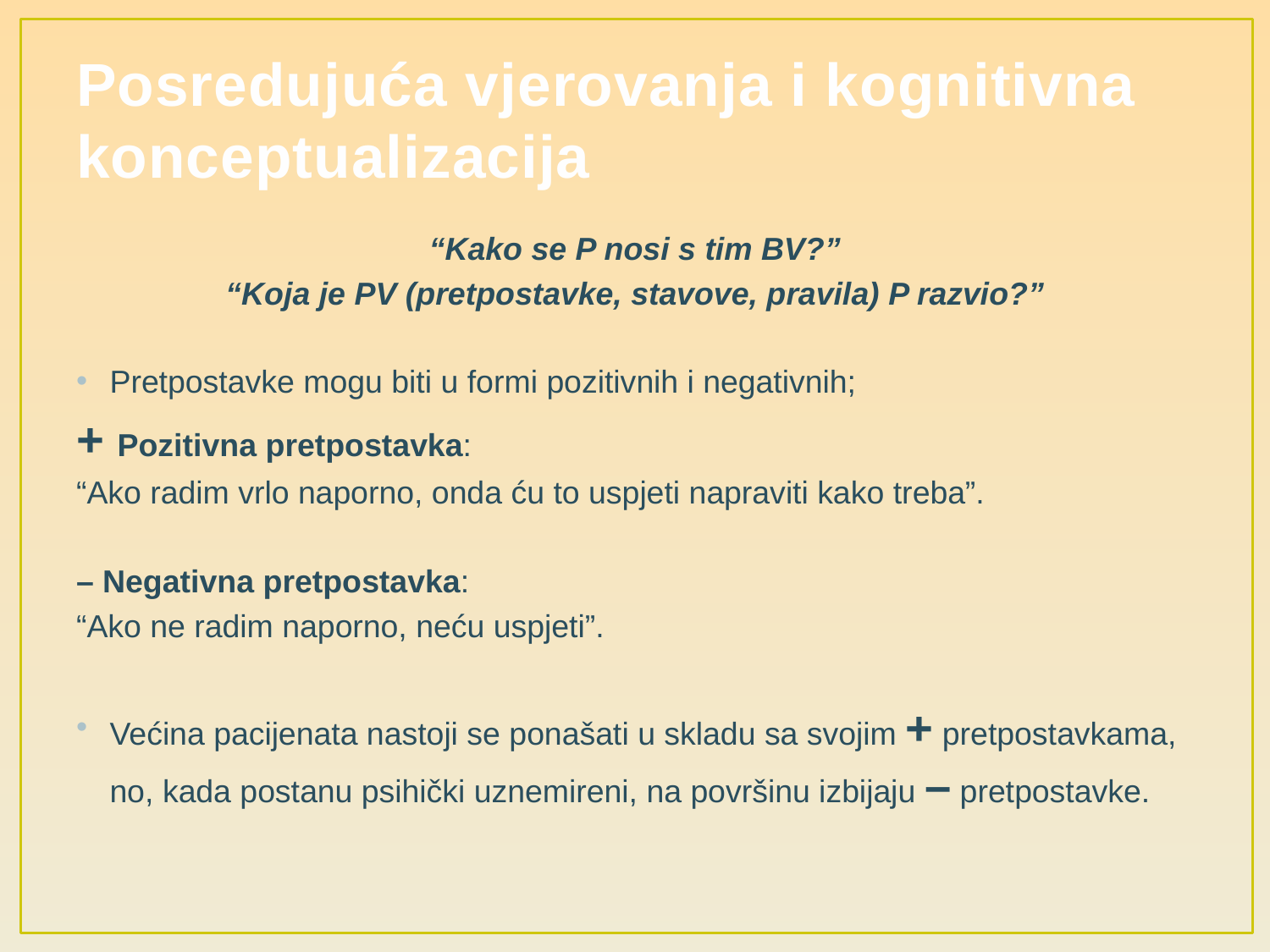

# Posredujuća vjerovanja i kognitivna konceptualizacija
“Kako se P nosi s tim BV?”
“Koja je PV (pretpostavke, stavove, pravila) P razvio?”

Pretpostavke mogu biti u formi pozitivnih i negativnih;
+ Pozitivna pretpostavka:
“Ako radim vrlo naporno, onda ću to uspjeti napraviti kako treba”.

– Negativna pretpostavka:
“Ako ne radim naporno, neću uspjeti”.

Većina pacijenata nastoji se ponašati u skladu sa svojim + pretpostavkama, no, kada postanu psihički uznemireni, na površinu izbijaju – pretpostavke.